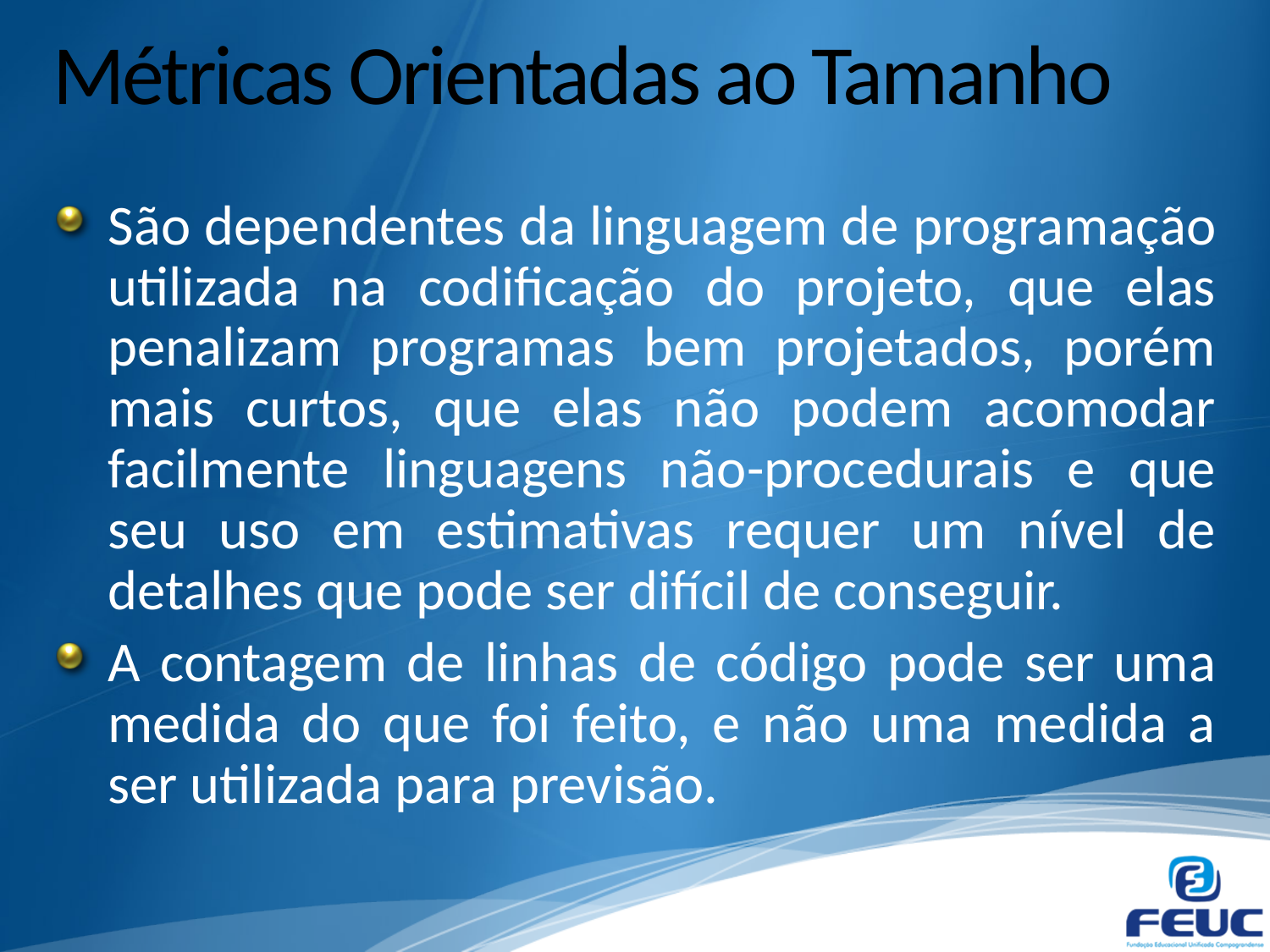

# Métricas Orientadas ao Tamanho
São dependentes da linguagem de programação utilizada na codificação do projeto, que elas penalizam programas bem projetados, porém mais curtos, que elas não podem acomodar facilmente linguagens não-procedurais e que seu uso em estimativas requer um nível de detalhes que pode ser difícil de conseguir.
A contagem de linhas de código pode ser uma medida do que foi feito, e não uma medida a ser utilizada para previsão.